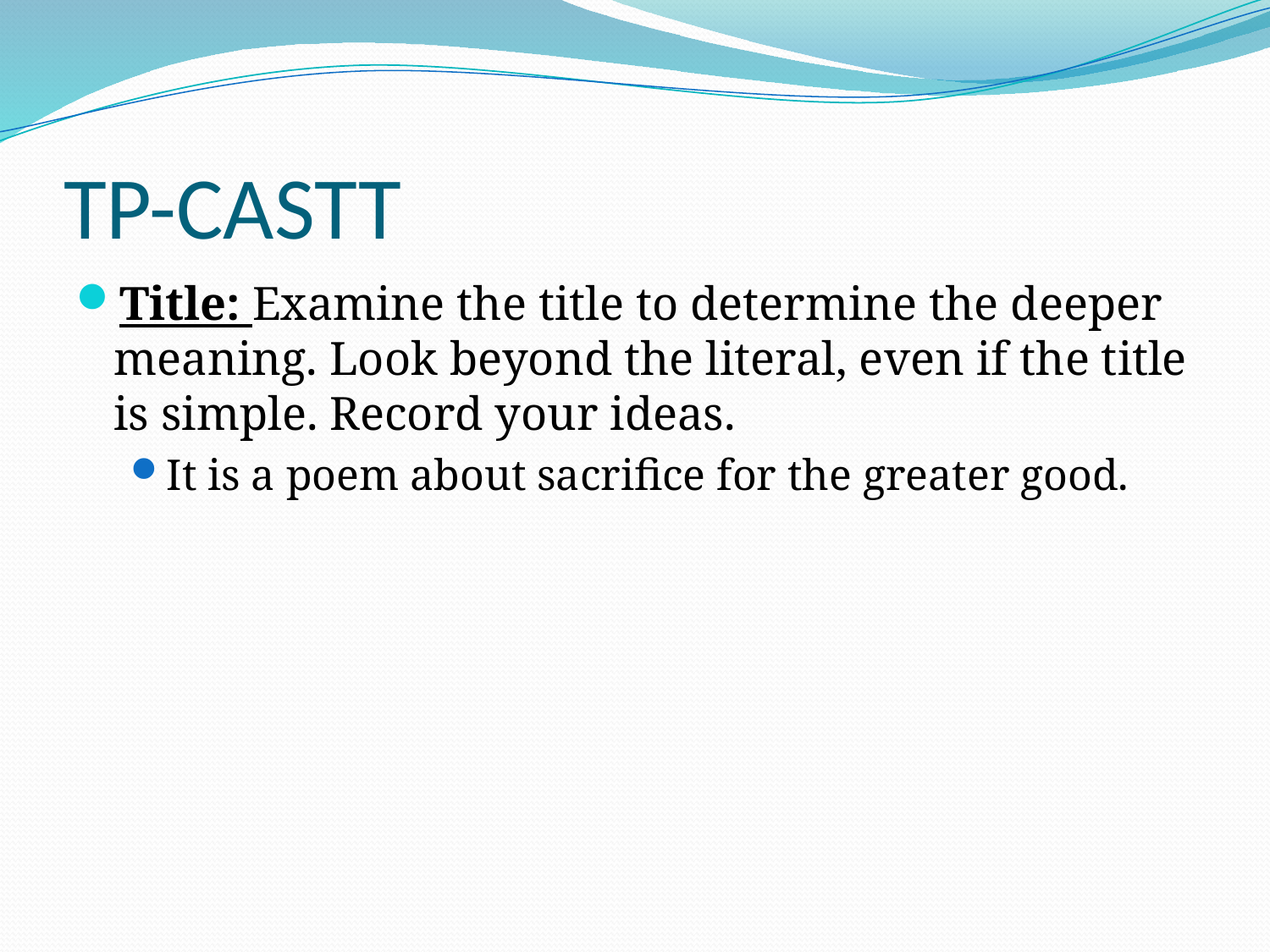

# TP-CASTT
Title: Examine the title to determine the deeper meaning. Look beyond the literal, even if the title is simple. Record your ideas.
It is a poem about sacrifice for the greater good.